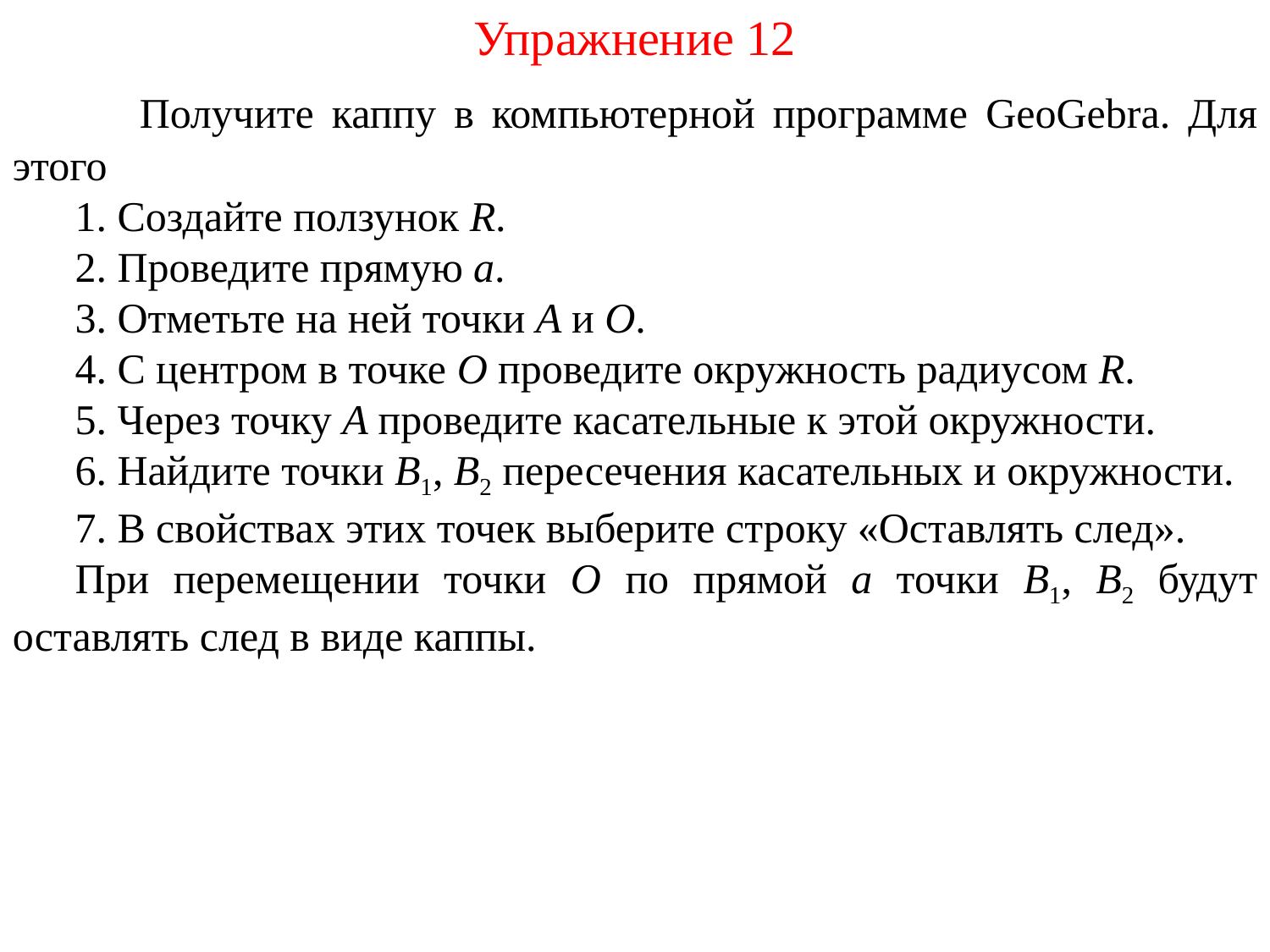

Упражнение 12
	Получите каппу в компьютерной программе GeoGebra. Для этого
1. Создайте ползунок R.
2. Проведите прямую a.
3. Отметьте на ней точки A и O.
4. С центром в точке O проведите окружность радиусом R.
5. Через точку A проведите касательные к этой окружности.
6. Найдите точки B1, B2 пересечения касательных и окружности.
7. В свойствах этих точек выберите строку «Оставлять след».
При перемещении точки O по прямой a точки B1, B2 будут оставлять след в виде каппы.